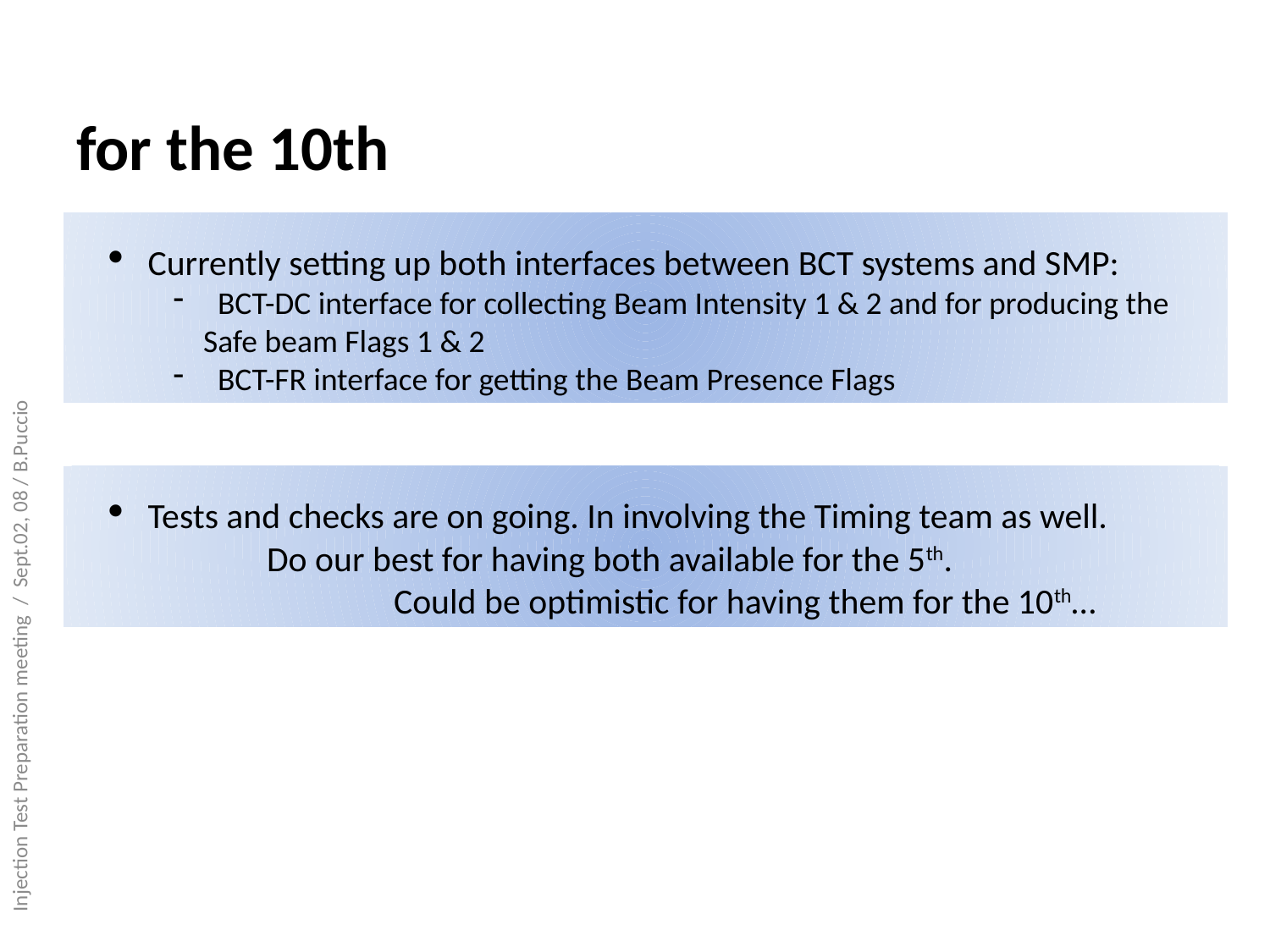

# for the 10th

 Currently setting up both interfaces between BCT systems and SMP:
  BCT-DC interface for collecting Beam Intensity 1 & 2 and for producing the Safe beam Flags 1 & 2
  BCT-FR interface for getting the Beam Presence Flags

 Tests and checks are on going. In involving the Timing team as well.
	Do our best for having both available for the 5th.
		Could be optimistic for having them for the 10th…
Injection Test Preparation meeting  /  Sept.02, 08 / B.Puccio